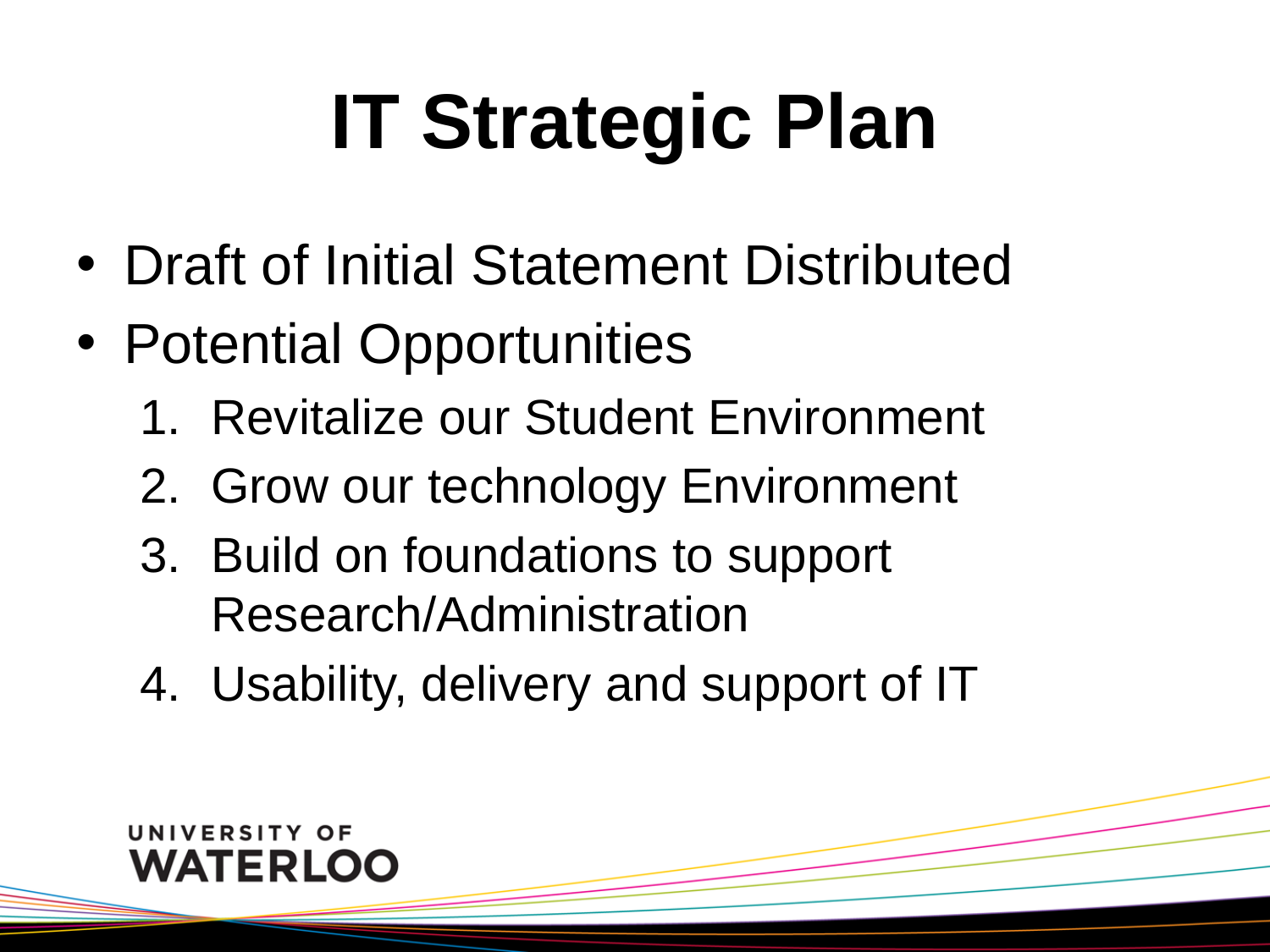

# IT Strategic Plan
Draft of Initial Statement Distributed
Potential Opportunities
Revitalize our Student Environment
Grow our technology Environment
Build on foundations to support Research/Administration
Usability, delivery and support of IT